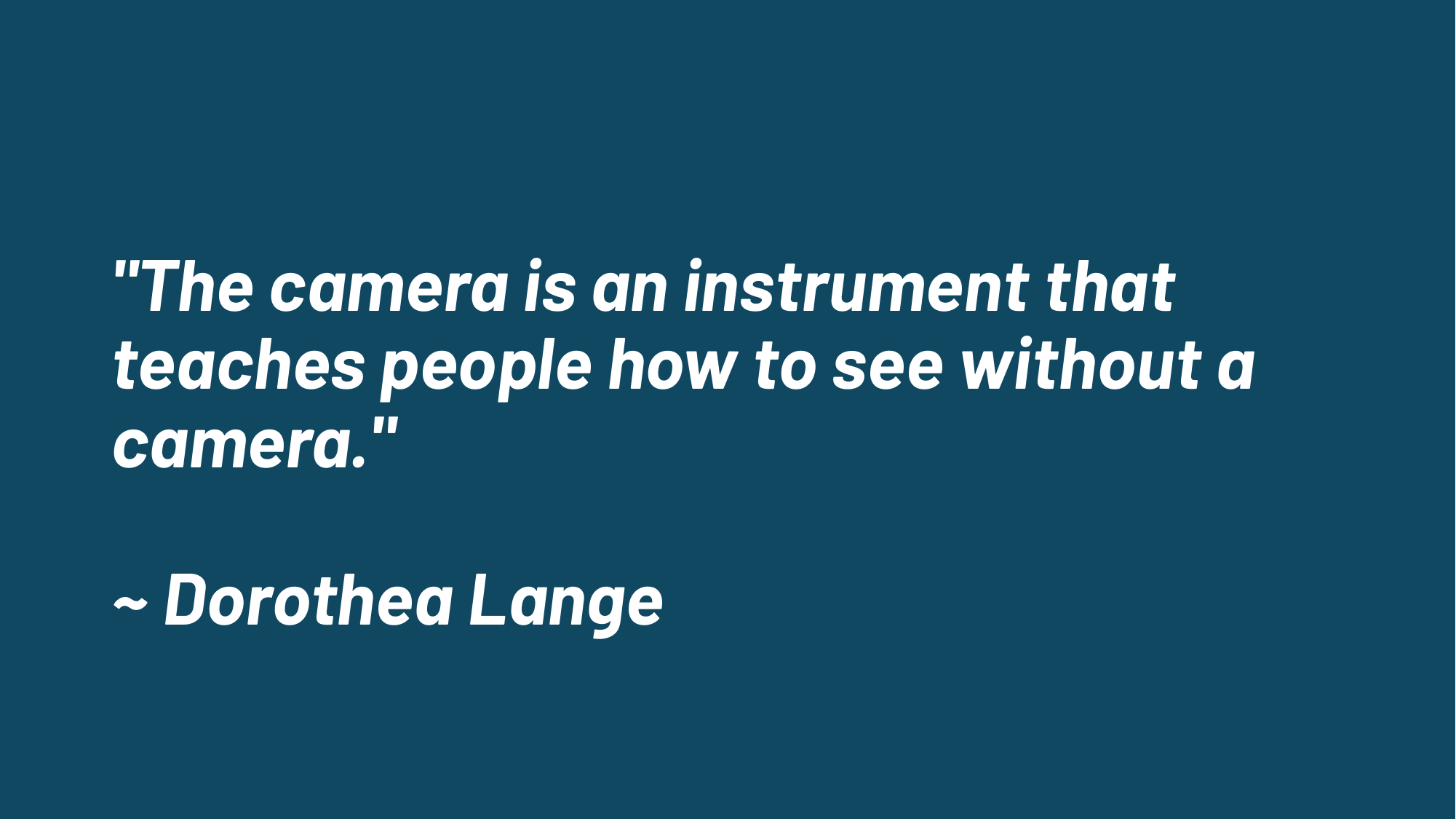

# "The camera is an instrument that teaches people how to see without a camera."  ~ Dorothea Lange